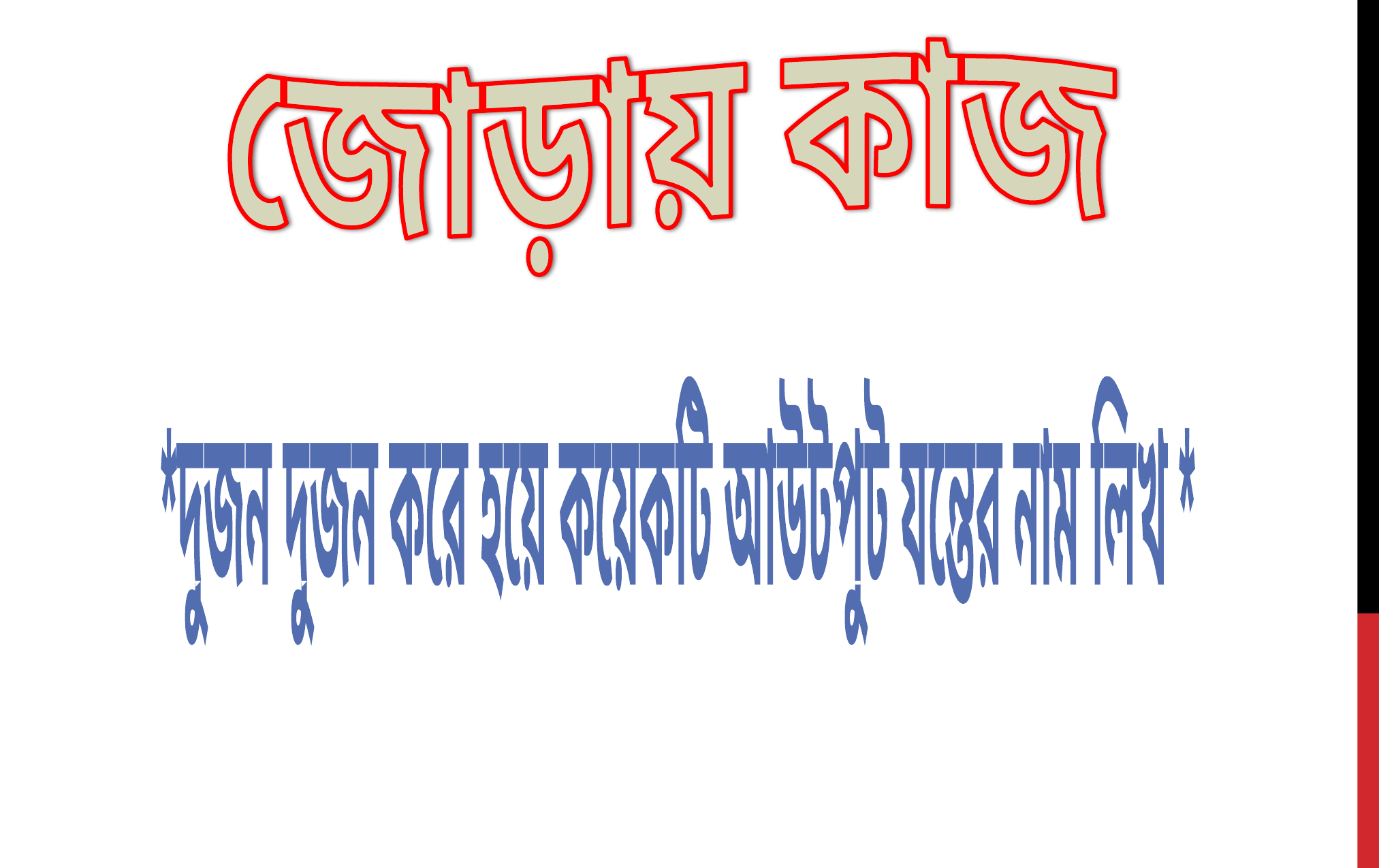

জোড়ায় কাজ
*দুজন দুজন করে হয়ে কয়েকটি আউটপুট যন্তের নাম লিখ *